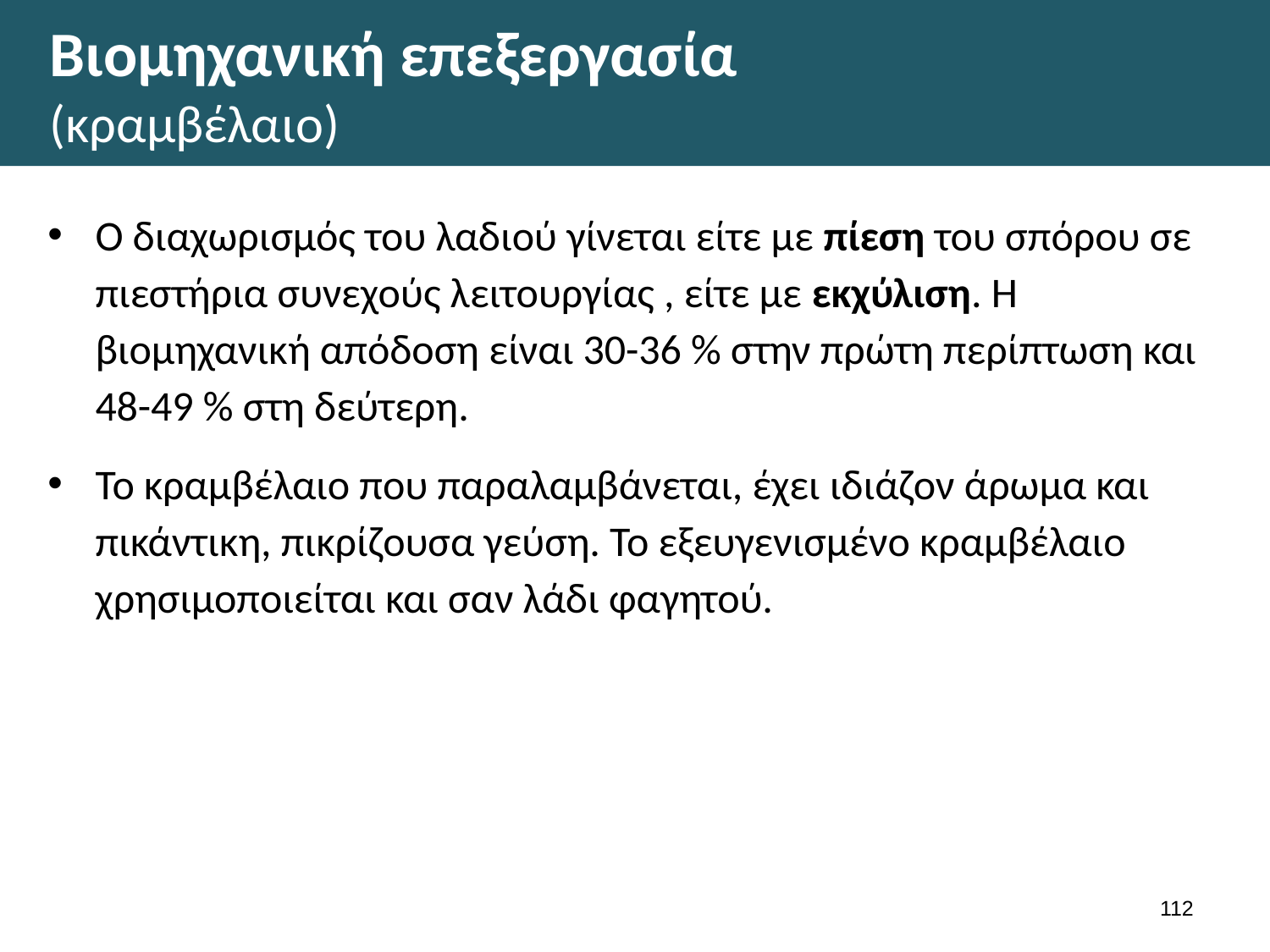

# Βιομηχανική επεξεργασία (κραμβέλαιο)
Ο διαχωρισμός του λαδιού γίνεται είτε με πίεση του σπόρου σε πιεστήρια συνεχούς λειτουργίας , είτε με εκχύλιση. Η βιομηχανική απόδοση είναι 30-36 % στην πρώτη περίπτωση και 48-49 % στη δεύτερη.
Το κραμβέλαιο που παραλαμβάνεται, έχει ιδιάζον άρωμα και πικάντικη, πικρίζουσα γεύση. Το εξευγενισμένο κραμβέλαιο χρησιμοποιείται και σαν λάδι φαγητού.
112